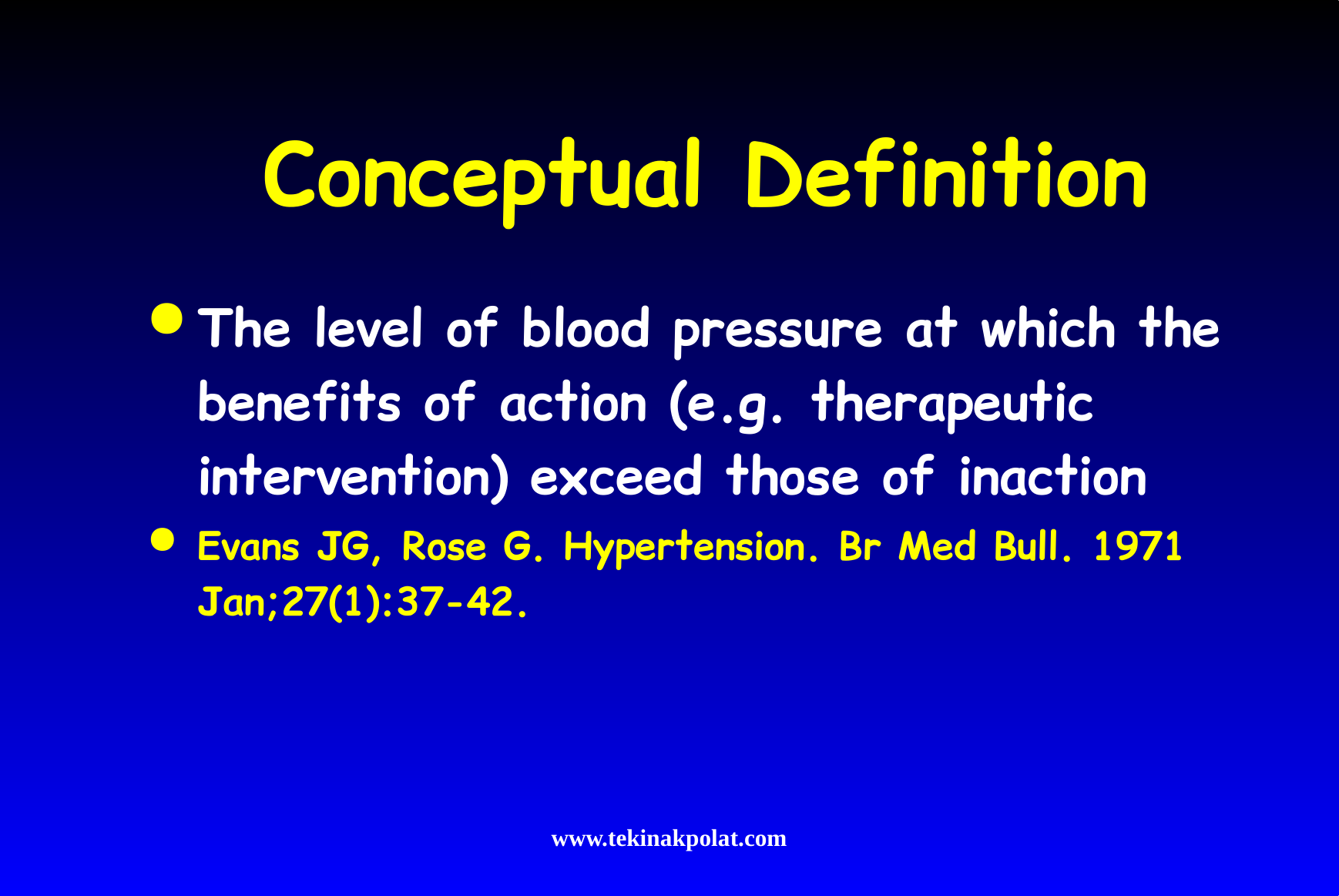

# Conceptual Definition
The level of blood pressure at which the benefits of action (e.g. therapeutic intervention) exceed those of inaction
Evans JG, Rose G. Hypertension. Br Med Bull. 1971 Jan;27(1):37-42.
www.tekinakpolat.com